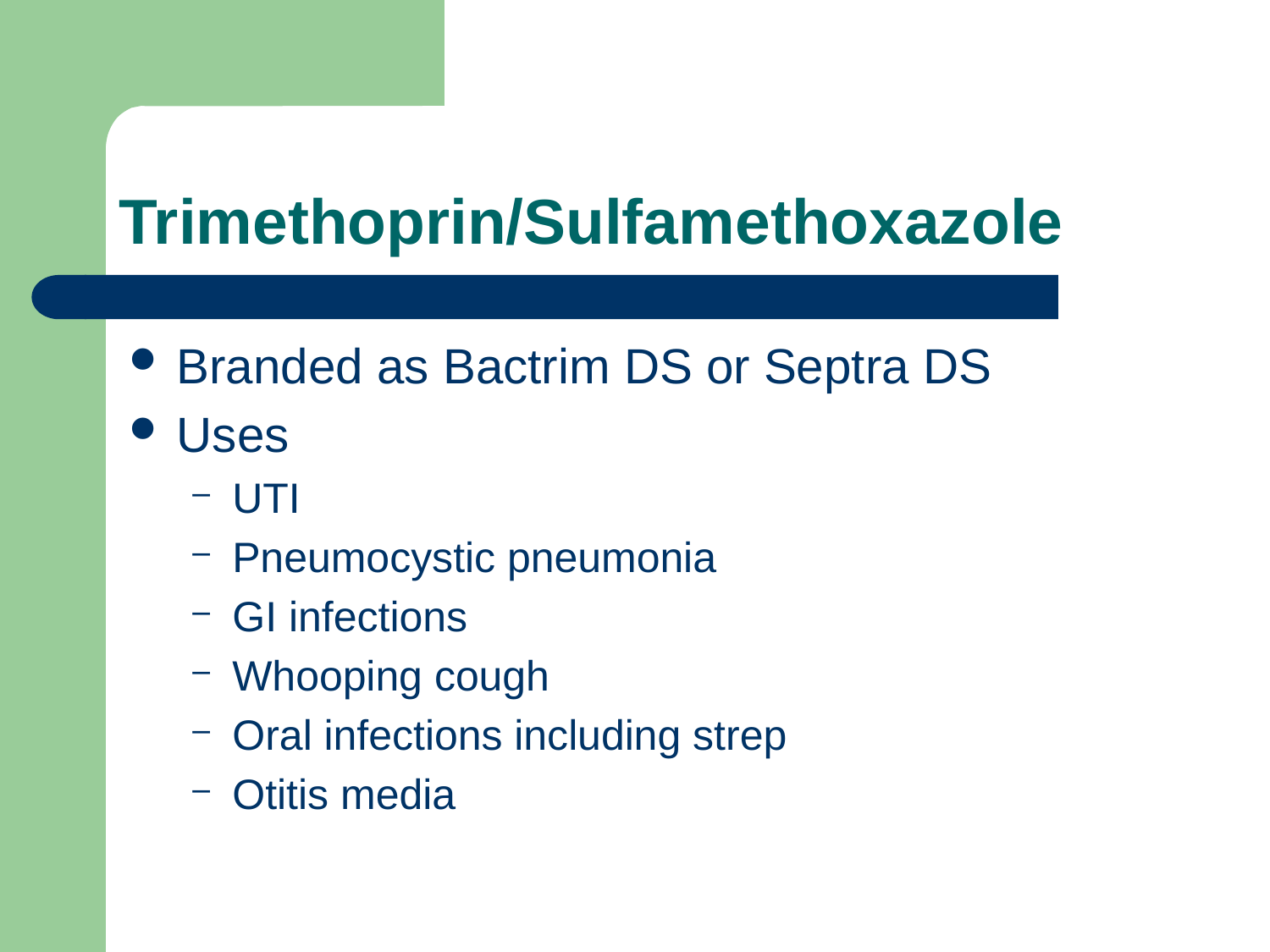

# Trimethoprin/Sulfamethoxazole
Branded as Bactrim DS or Septra DS
Uses
UTI
Pneumocystic pneumonia
GI infections
Whooping cough
Oral infections including strep
Otitis media